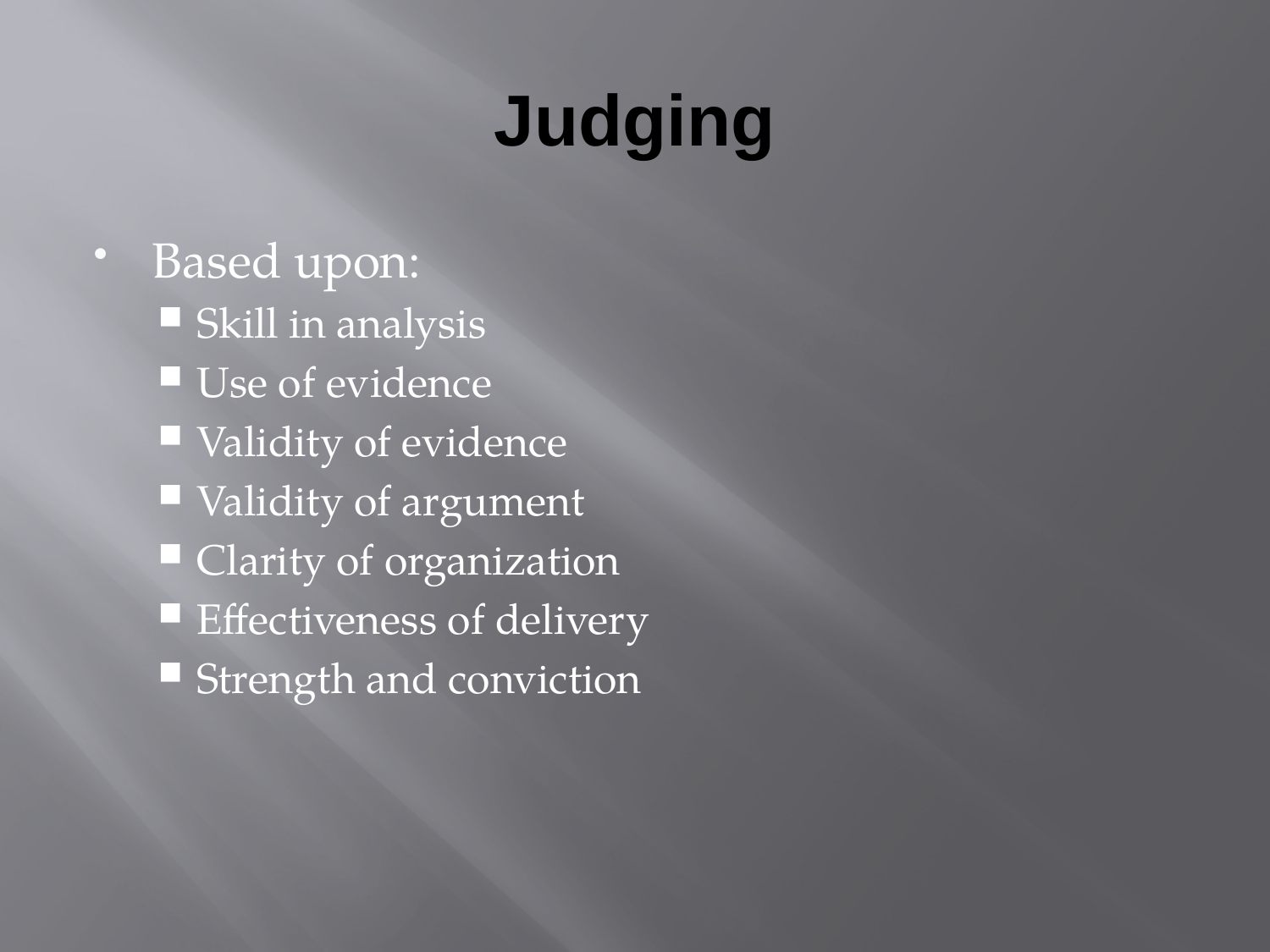

# Judging
Based upon:
Skill in analysis
Use of evidence
Validity of evidence
Validity of argument
Clarity of organization
Effectiveness of delivery
Strength and conviction